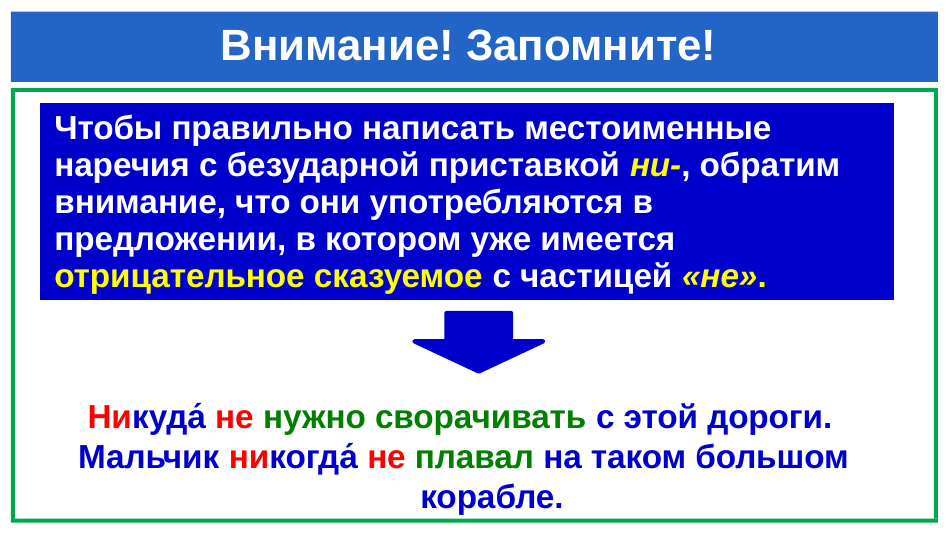

# Внимание! Запомните!
| Чтобы правильно написать местоименные наречия с безударной приставкой ни-, обратим внимание, что они употребляются в предложении, в котором уже имеется отрицательное сказуемое с частицей «не». |
| --- |

         Никуда́ не нужно сворачивать с этой дороги.
        Мальчик никогда́ не плавал на таком большом
                                             корабле.